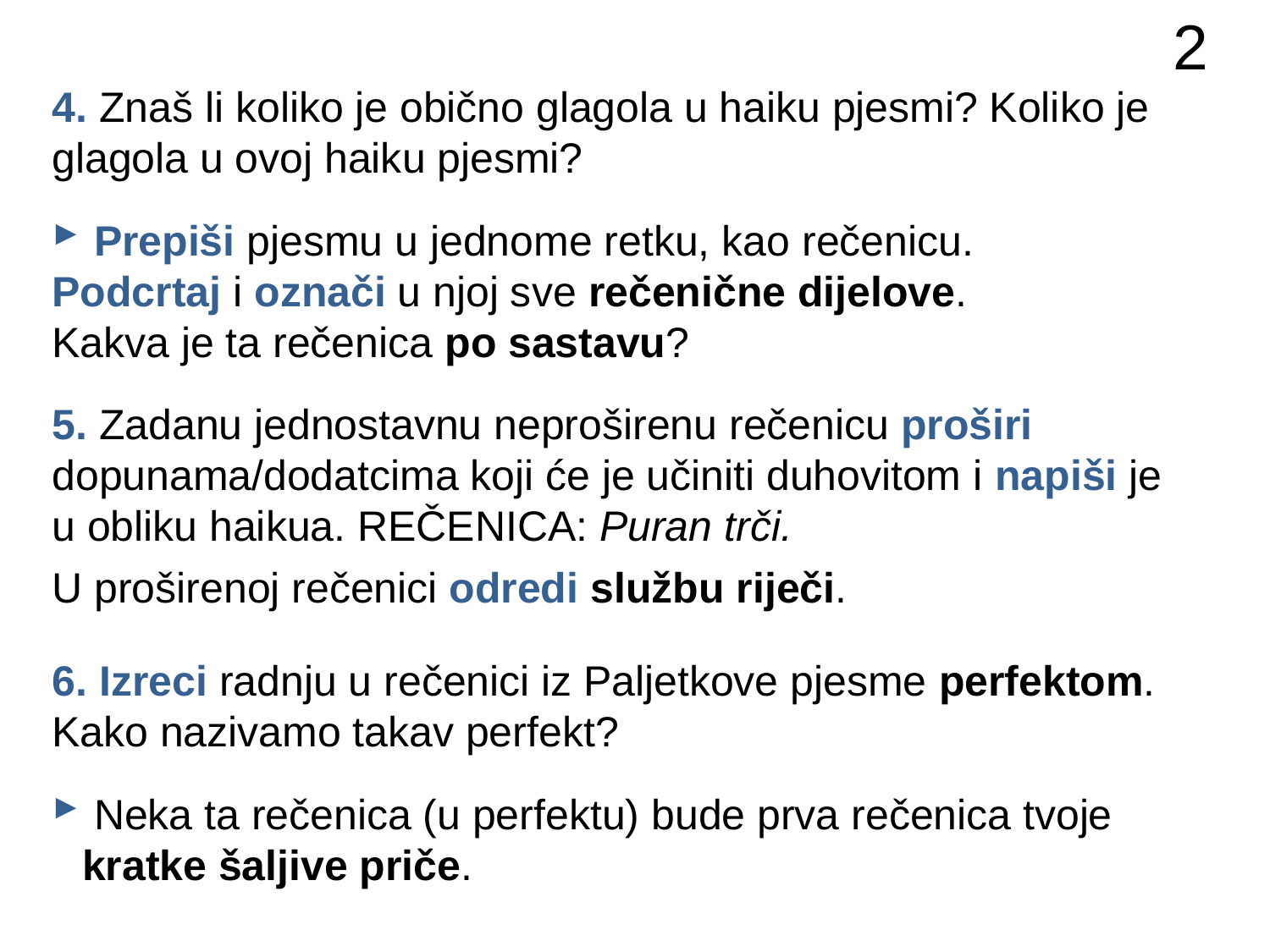

2
4. Znaš li koliko je obično glagola u haiku pjesmi? Koliko je glagola u ovoj haiku pjesmi?
 Prepiši pjesmu u jednome retku, kao rečenicu.
Podcrtaj i označi u njoj sve rečenične dijelove.
Kakva je ta rečenica po sastavu?
5. Zadanu jednostavnu neproširenu rečenicu proširi dopunama/dodatcima koji će je učiniti duhovitom i napiši je u obliku haikua. rečenica: Puran trči.
U proširenoj rečenici odredi službu riječi.
6. Izreci radnju u rečenici iz Paljetkove pjesme perfektom. Kako nazivamo takav perfekt?
 Neka ta rečenica (u perfektu) bude prva rečenica tvoje kratke šaljive priče.